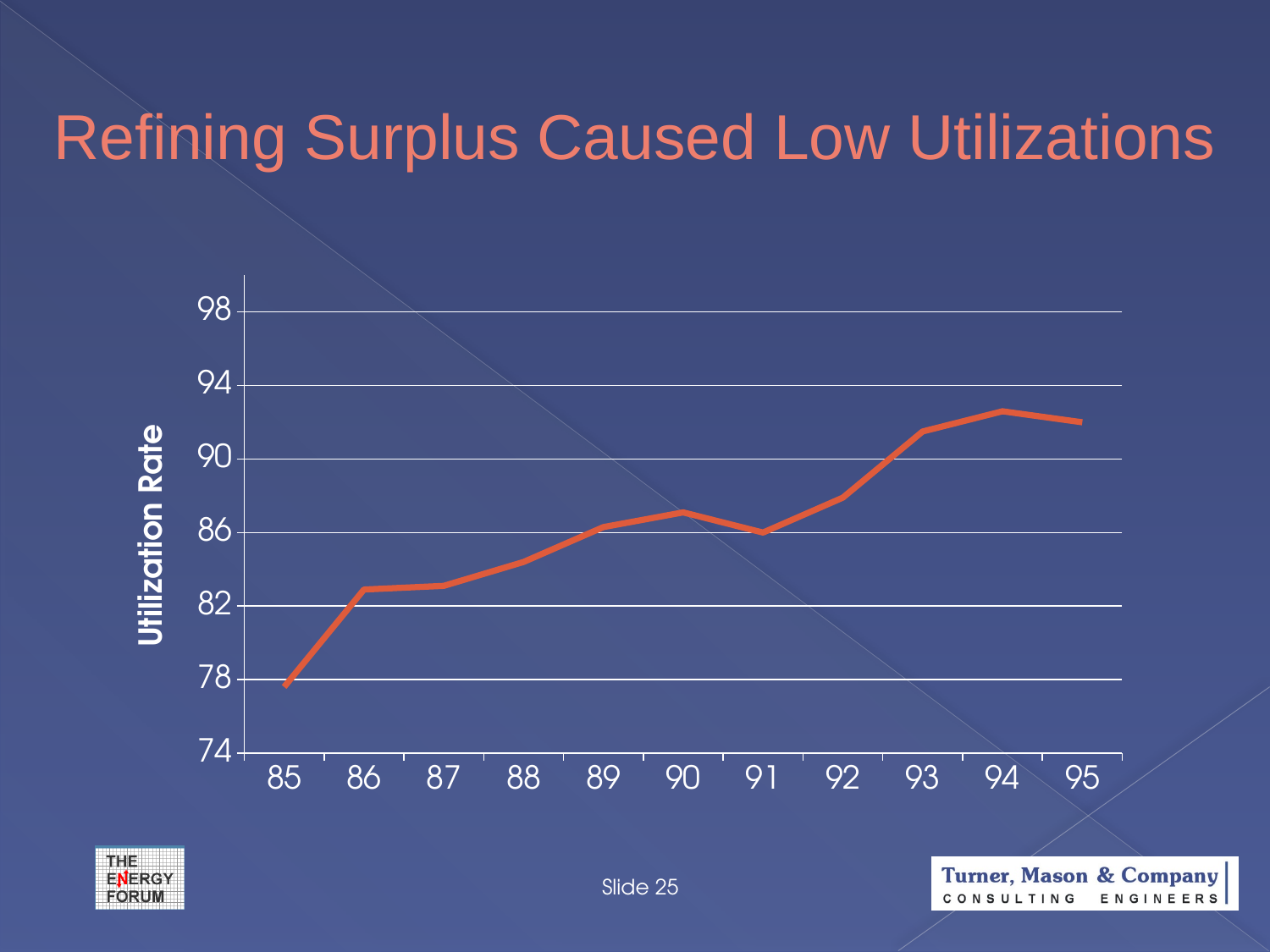

# Refining Surplus Caused Low Utilizations

### Chart

| Category | Column1 |
|---|---|
| 85 | 77.6 |
| 86 | 82.9 |
| 87 | 83.1 |
| 88 | 84.4 |
| 89 | 86.3 |
| 90 | 87.1 |
| 91 | 86.0 |
| 92 | 87.9 |
| 93 | 91.5 |
| 94 | 92.6 |
| 95 | 92.0 |
Slide 25